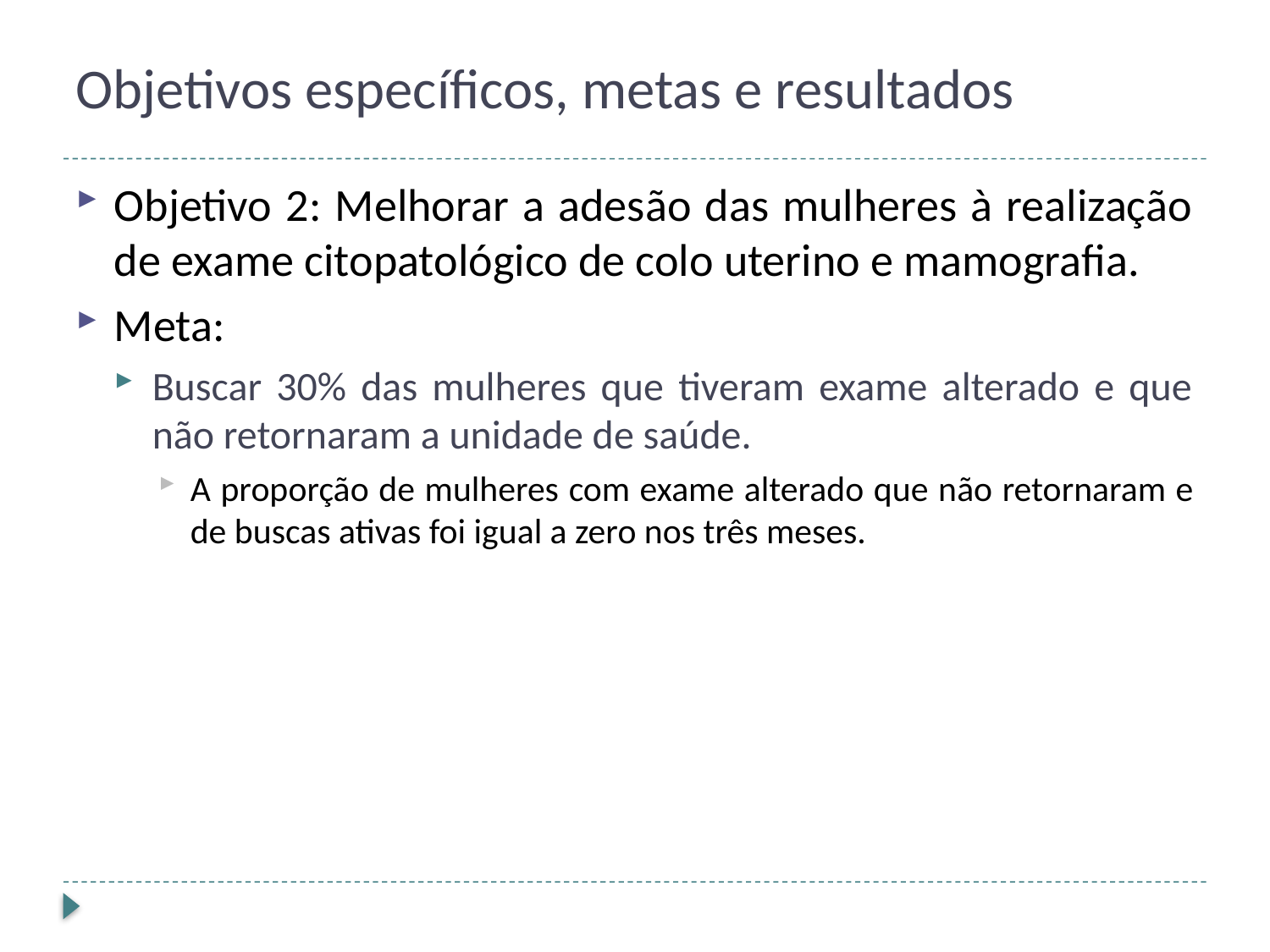

# Objetivos específicos, metas e resultados
Objetivo 2: Melhorar a adesão das mulheres à realização de exame citopatológico de colo uterino e mamografia.
Meta:
Buscar 30% das mulheres que tiveram exame alterado e que não retornaram a unidade de saúde.
A proporção de mulheres com exame alterado que não retornaram e de buscas ativas foi igual a zero nos três meses.